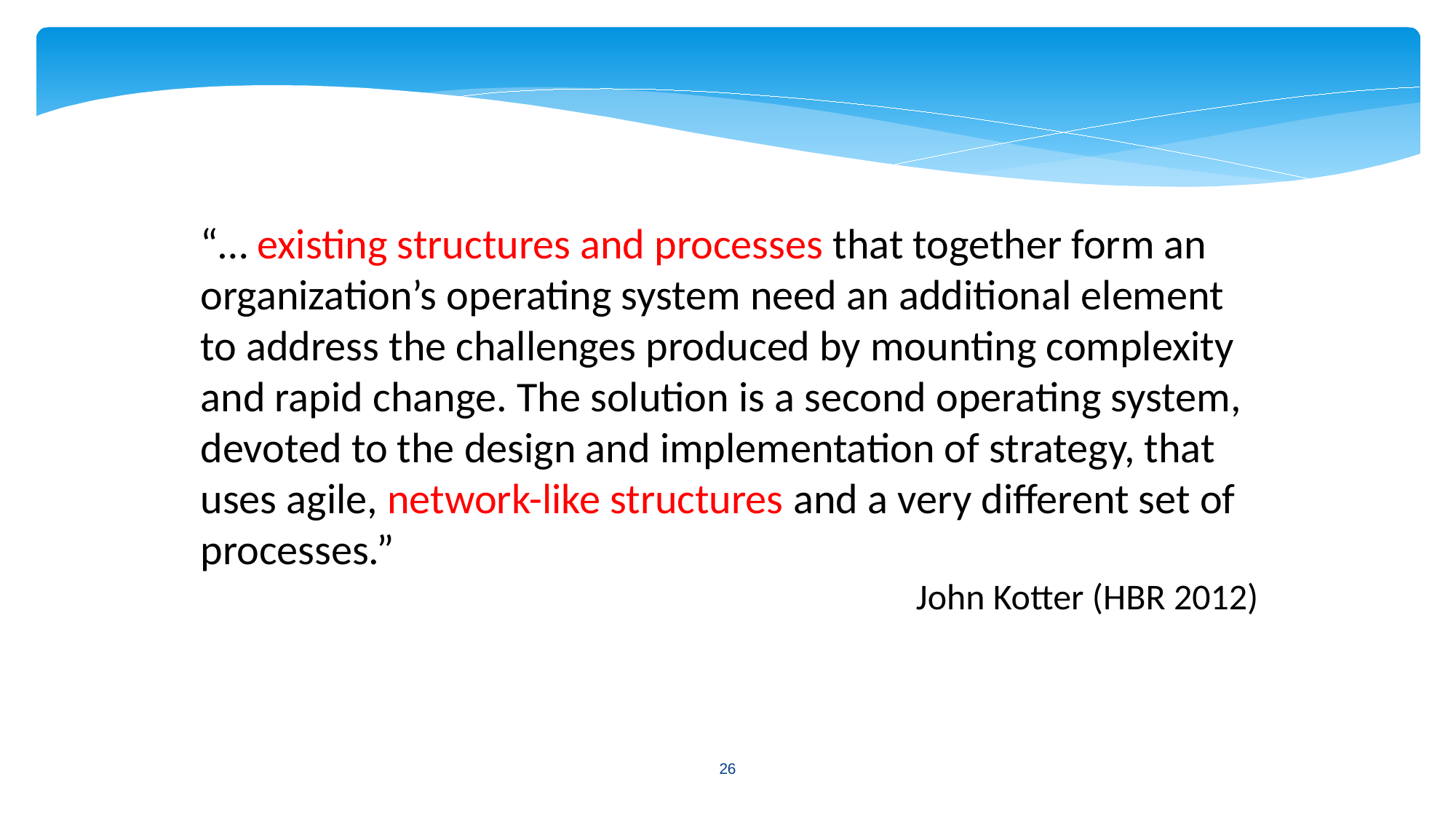

“… existing structures and processes that together form an organization’s operating system need an additional element to address the challenges produced by mounting complexity and rapid change. The solution is a second operating system, devoted to the design and implementation of strategy, that uses agile, network-like structures and a very different set of processes.”
John Kotter (HBR 2012)
26